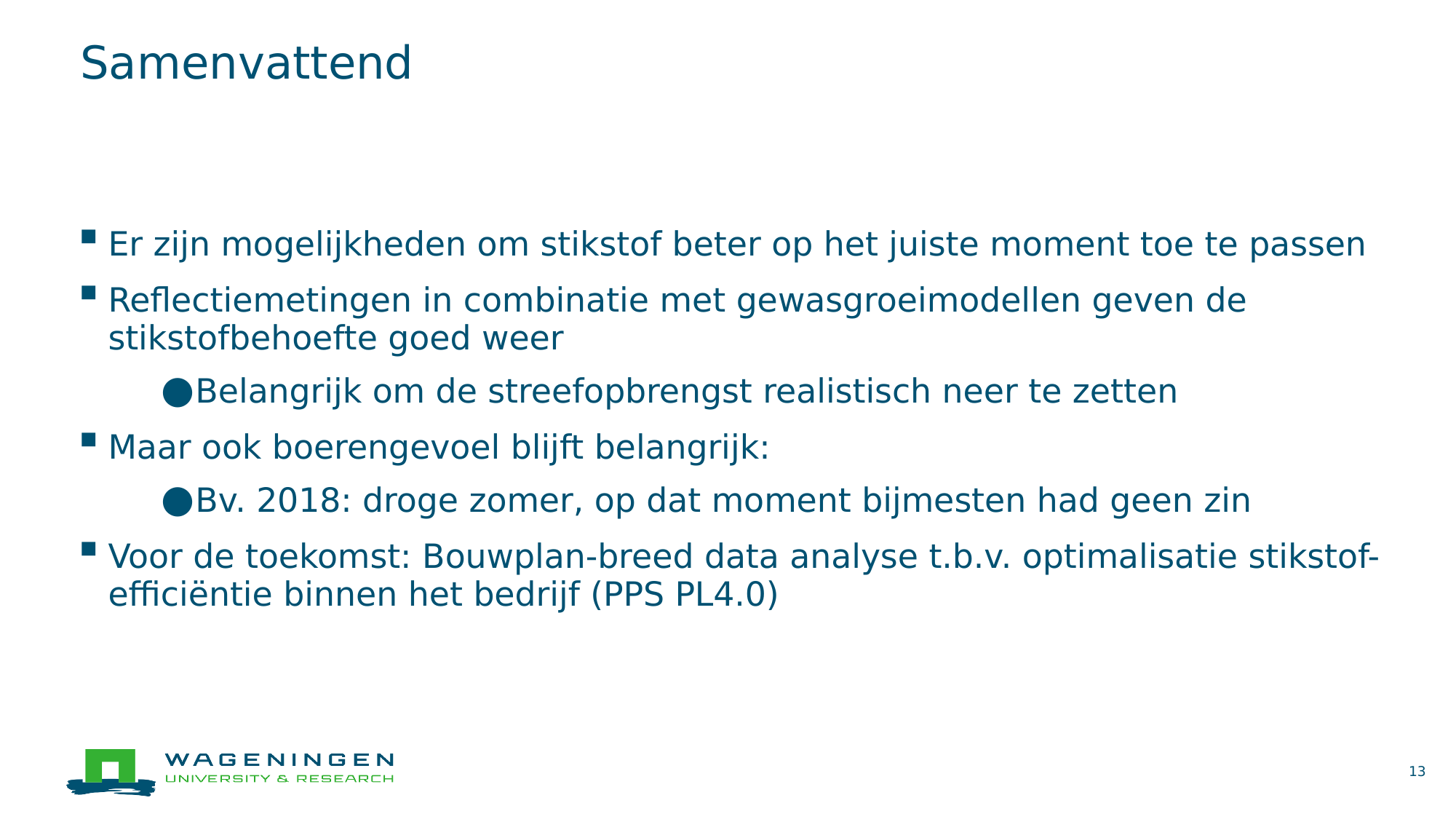

# Samenvattend
Er zijn mogelijkheden om stikstof beter op het juiste moment toe te passen
Reflectiemetingen in combinatie met gewasgroeimodellen geven de stikstofbehoefte goed weer
Belangrijk om de streefopbrengst realistisch neer te zetten
Maar ook boerengevoel blijft belangrijk:
Bv. 2018: droge zomer, op dat moment bijmesten had geen zin
Voor de toekomst: Bouwplan-breed data analyse t.b.v. optimalisatie stikstof-efficiëntie binnen het bedrijf (PPS PL4.0)
13